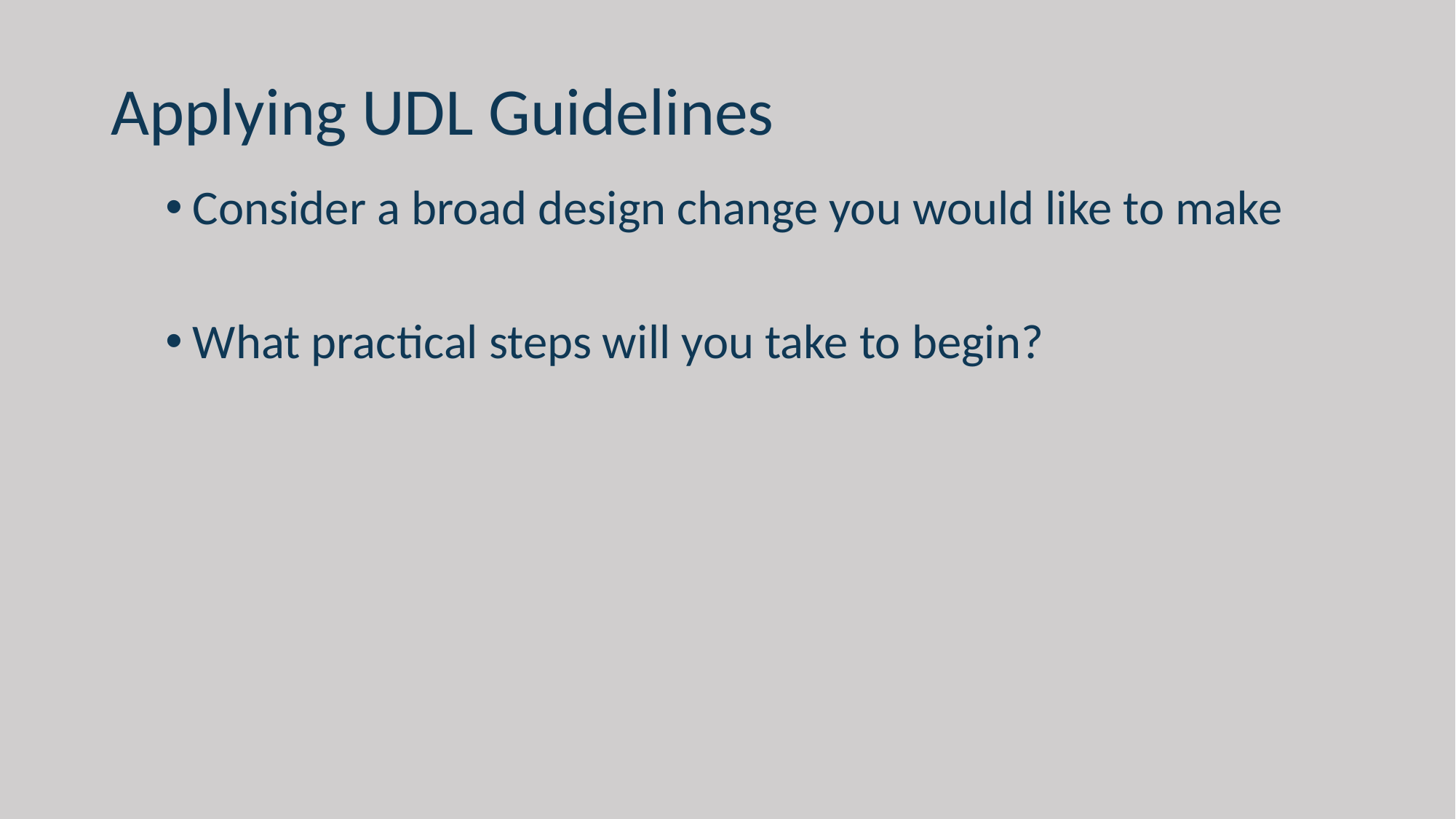

# Applying UDL Guidelines
Consider a broad design change you would like to make

What practical steps will you take to begin?